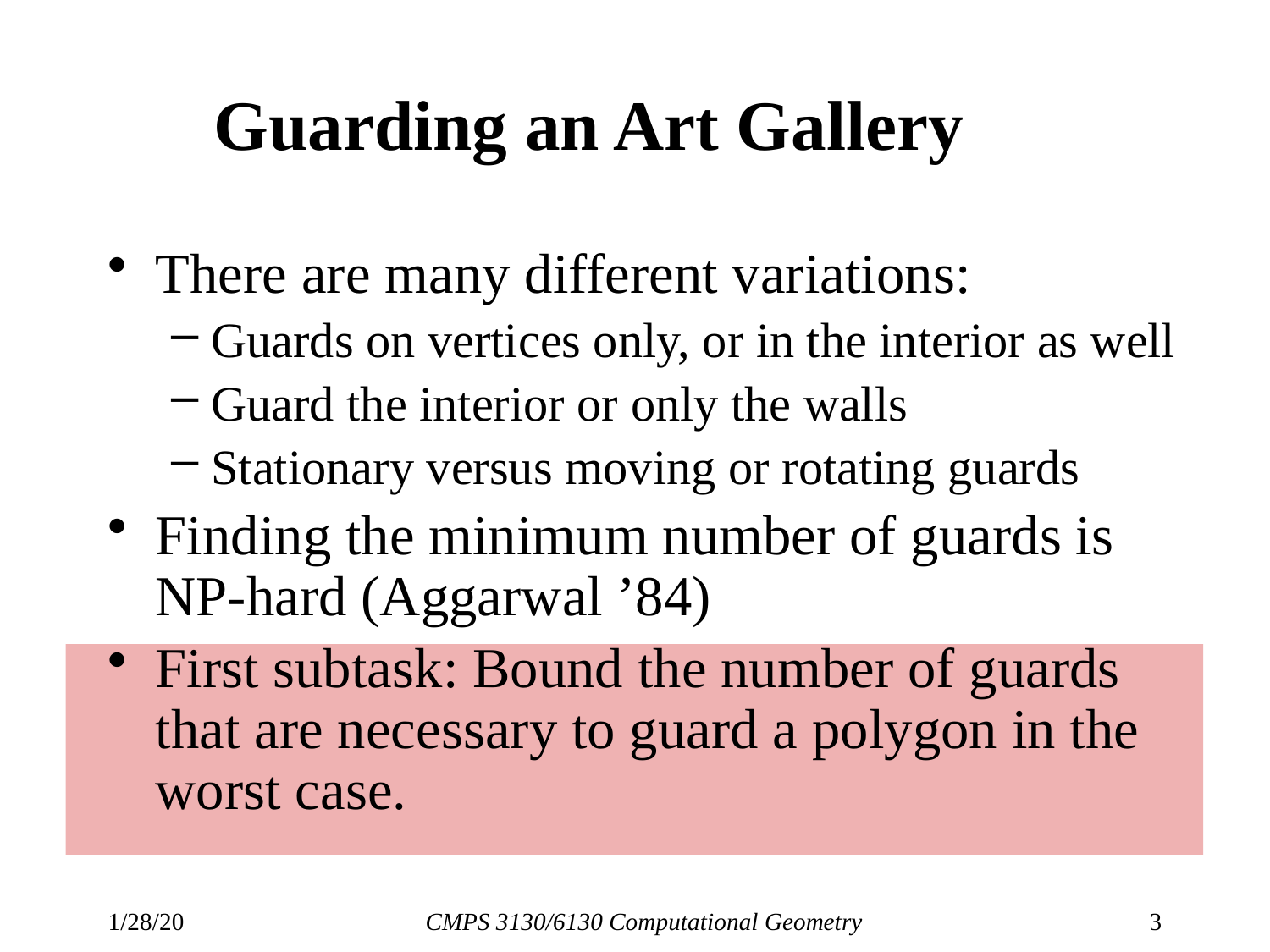

# Guarding an Art Gallery
There are many different variations:
Guards on vertices only, or in the interior as well
Guard the interior or only the walls
Stationary versus moving or rotating guards
Finding the minimum number of guards is NP-hard (Aggarwal ’84)
First subtask: Bound the number of guards that are necessary to guard a polygon in the worst case.

1/28/20
CMPS 3130/6130 Computational Geometry
3